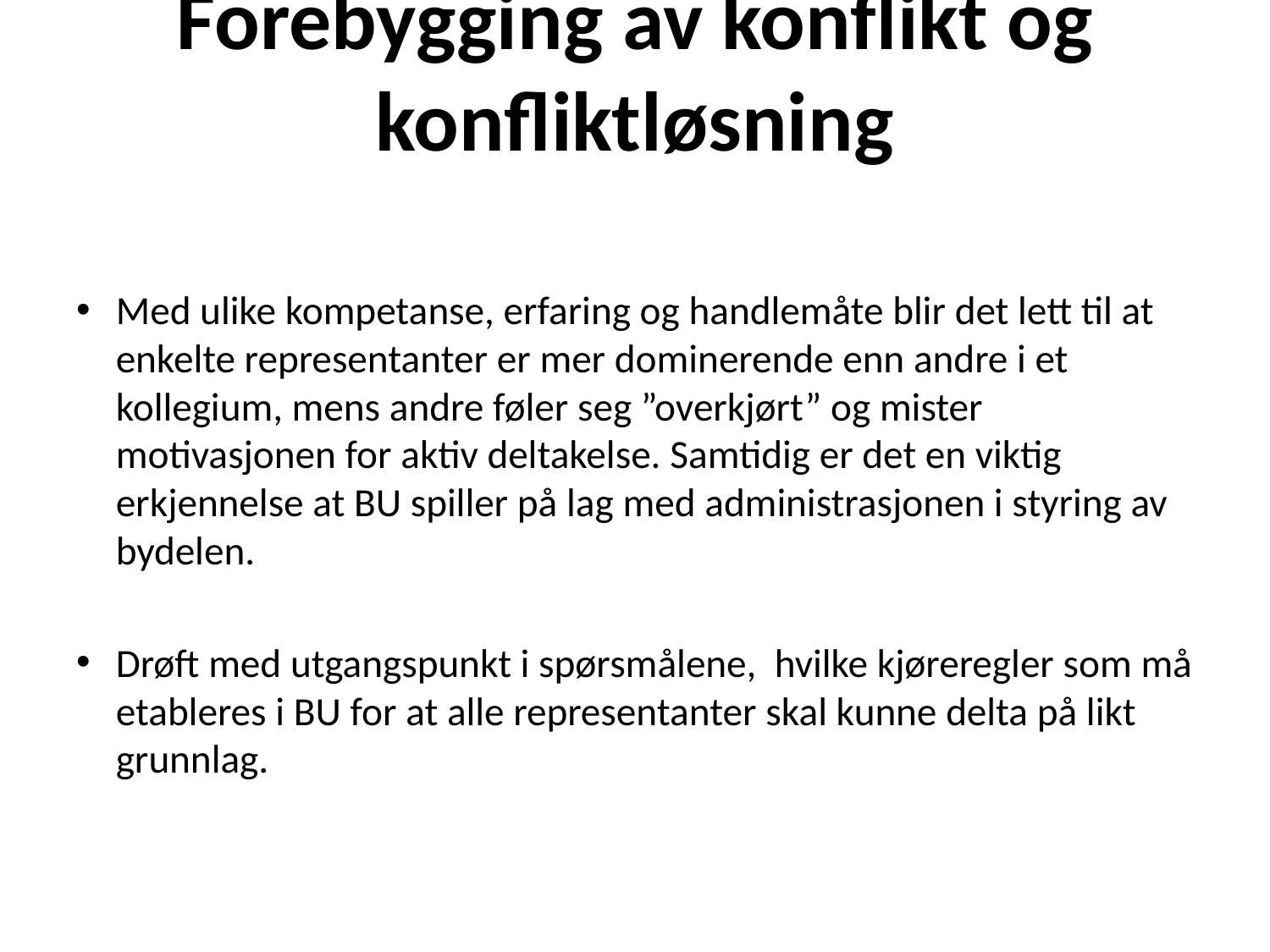

# Forebygging av konflikt og konfliktløsning

Med ulike kompetanse, erfaring og handlemåte blir det lett til at enkelte representanter er mer dominerende enn andre i et kollegium, mens andre føler seg ”overkjørt” og mister motivasjonen for aktiv deltakelse. Samtidig er det en viktig erkjennelse at BU spiller på lag med administrasjonen i styring av bydelen.

Drøft med utgangspunkt i spørsmålene,  hvilke kjøreregler som må etableres i BU for at alle representanter skal kunne delta på likt grunnlag.